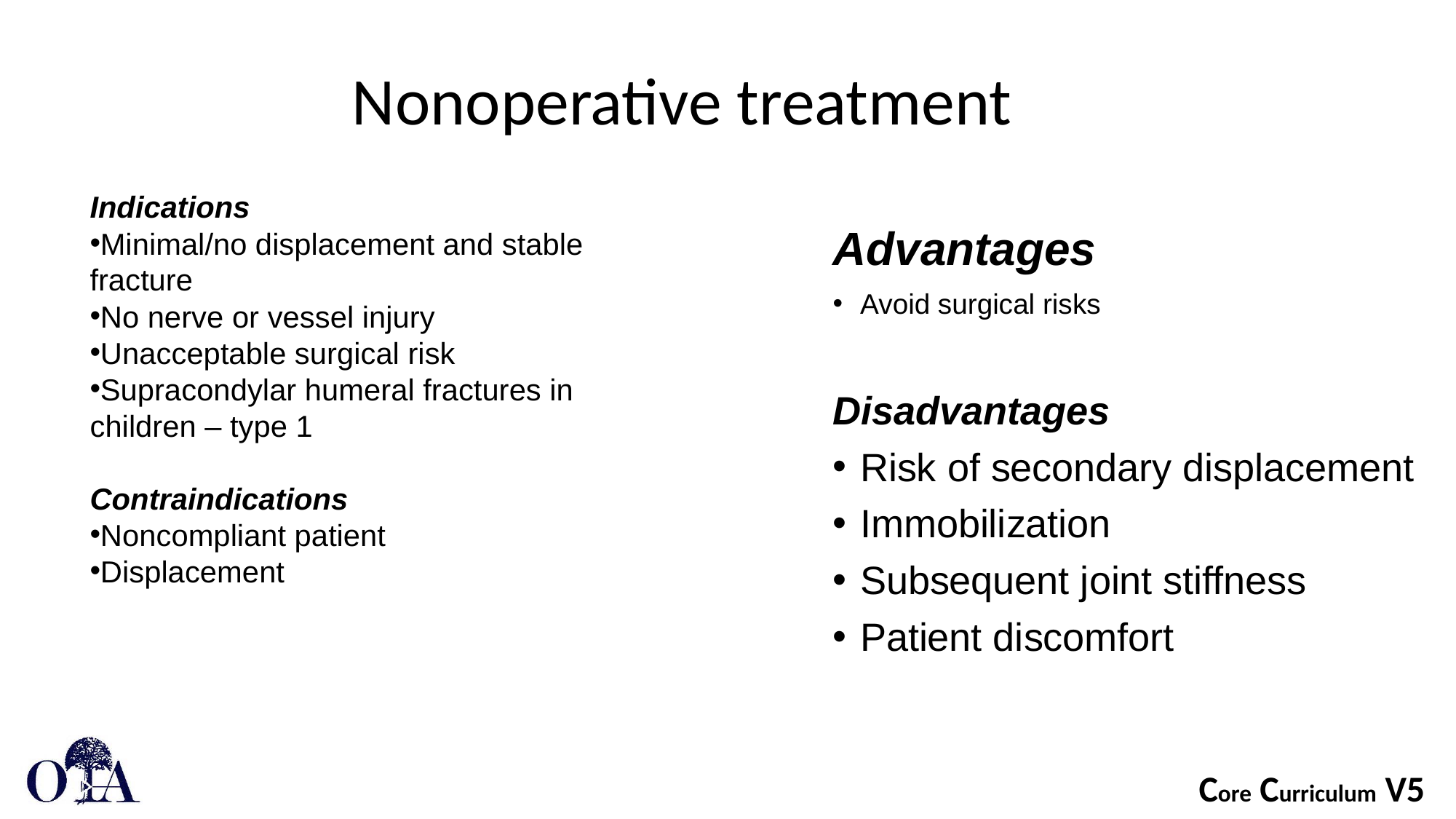

# Nonoperative treatment
Indications
Minimal/no displacement and stable fracture
No nerve or vessel injury
Unacceptable surgical risk
Supracondylar humeral fractures in children – type 1

Contraindications
Noncompliant patient
Displacement

Advantages
Avoid surgical risks

Disadvantages
Risk of secondary displacement
Immobilization
Subsequent joint stiffness
Patient discomfort